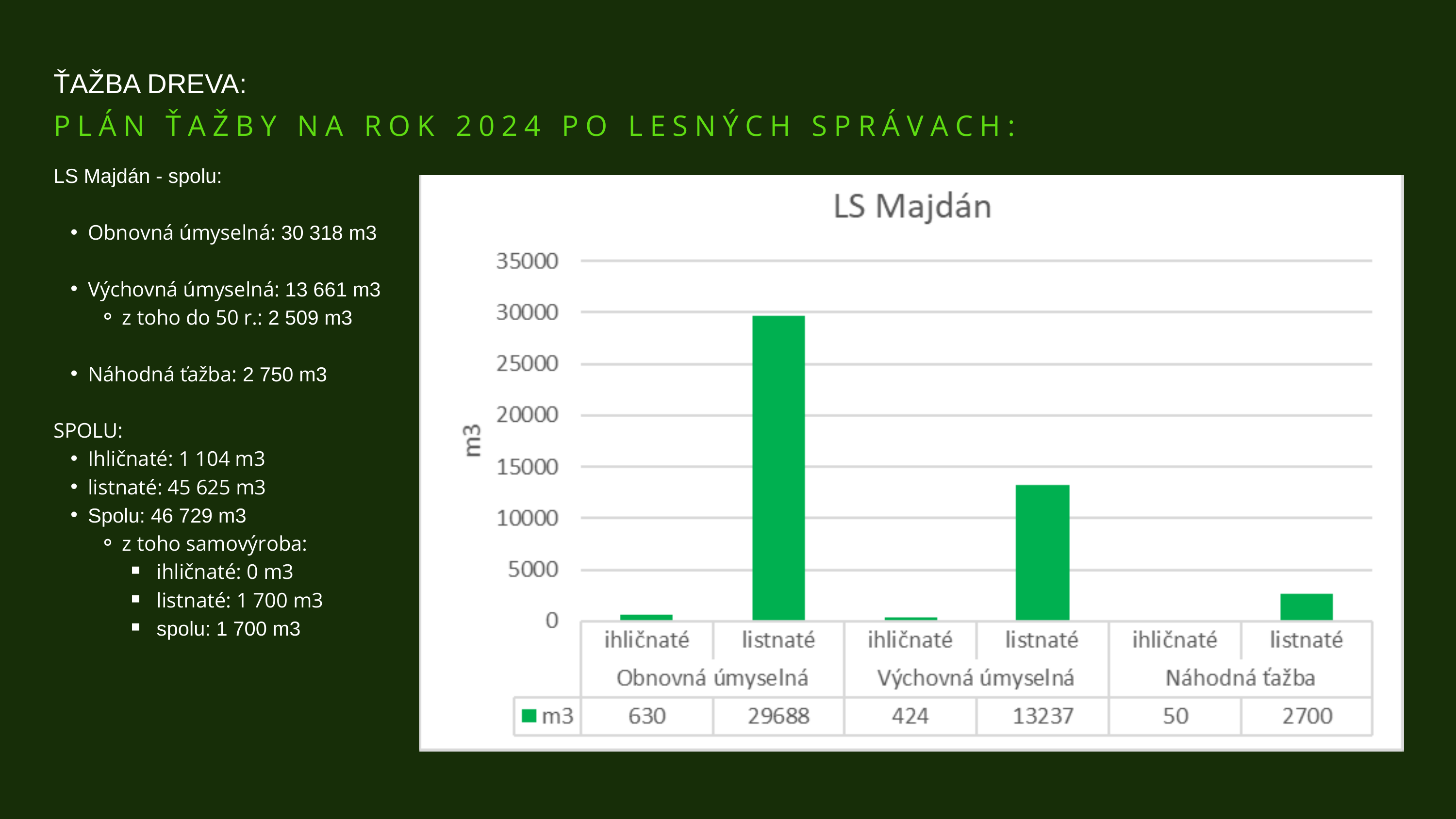

ŤAŽBA DREVA:
PLÁN ŤAŽBY NA ROK 2024 PO LESNÝCH SPRÁVACH:
LS Majdán - spolu:

Obnovná úmyselná: 30 318 m3

Výchovná úmyselná: 13 661 m3
z toho do 50 r.: 2 509 m3

Náhodná ťažba: 2 750 m3

SPOLU:
Ihličnaté: 1 104 m3
listnaté: 45 625 m3
Spolu: 46 729 m3
z toho samovýroba:
ihličnaté: 0 m3
listnaté: 1 700 m3
spolu: 1 700 m3